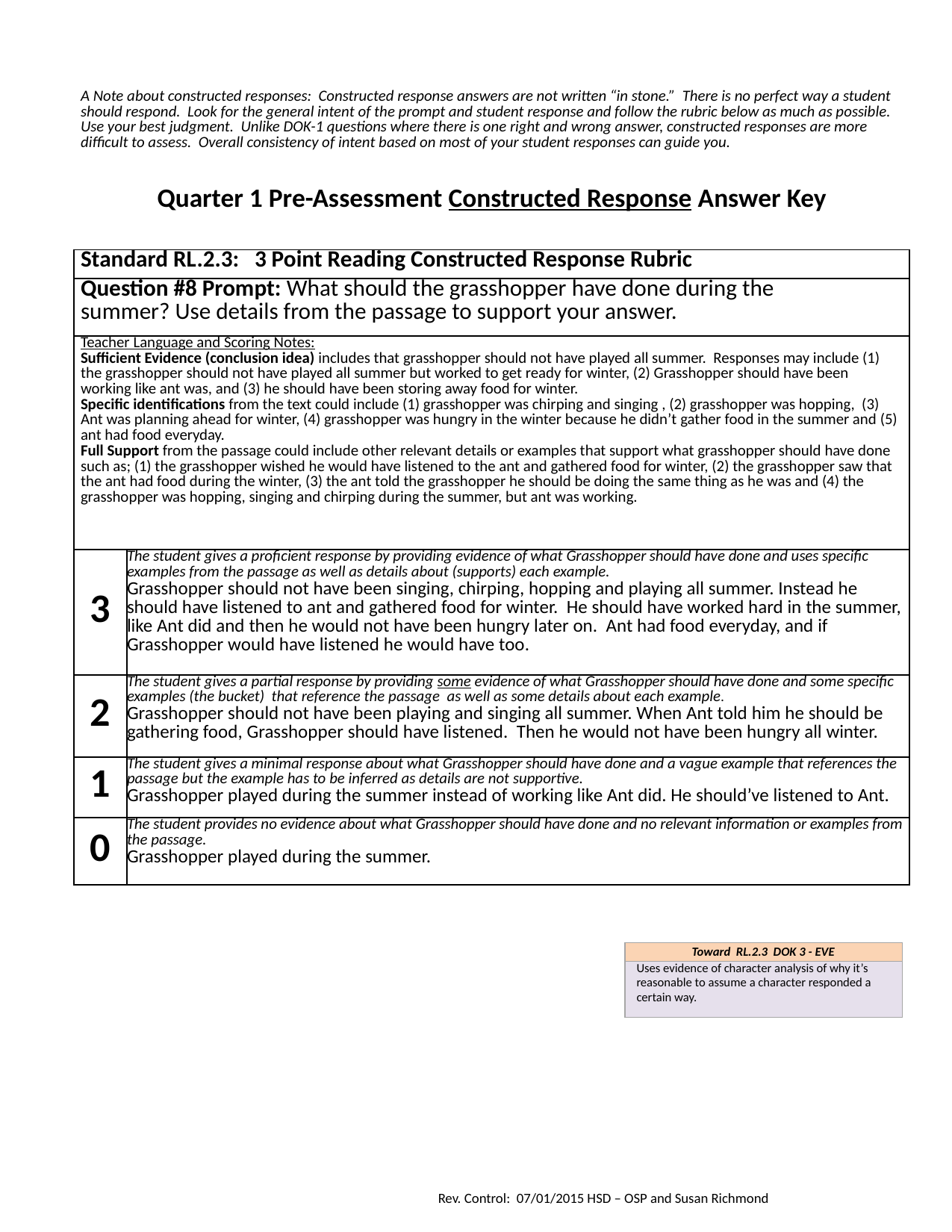

| A Note about constructed responses: Constructed response answers are not written “in stone.” There is no perfect way a student should respond. Look for the general intent of the prompt and student response and follow the rubric below as much as possible. Use your best judgment. Unlike DOK-1 questions where there is one right and wrong answer, constructed responses are more difficult to assess. Overall consistency of intent based on most of your student responses can guide you. |  |
| --- | --- |
| Quarter 1 Pre-Assessment Constructed Response Answer Key |  |
| Standard RL.2.3: 3 Point Reading Constructed Response Rubric |  |
| Question #8 Prompt: What should the grasshopper have done during the summer? Use details from the passage to support your answer. |  |
| Teacher Language and Scoring Notes: Sufficient Evidence (conclusion idea) includes that grasshopper should not have played all summer. Responses may include (1) the grasshopper should not have played all summer but worked to get ready for winter, (2) Grasshopper should have been working like ant was, and (3) he should have been storing away food for winter. Specific identifications from the text could include (1) grasshopper was chirping and singing , (2) grasshopper was hopping, (3) Ant was planning ahead for winter, (4) grasshopper was hungry in the winter because he didn’t gather food in the summer and (5) ant had food everyday. Full Support from the passage could include other relevant details or examples that support what grasshopper should have done such as; (1) the grasshopper wished he would have listened to the ant and gathered food for winter, (2) the grasshopper saw that the ant had food during the winter, (3) the ant told the grasshopper he should be doing the same thing as he was and (4) the grasshopper was hopping, singing and chirping during the summer, but ant was working. |  |
| 3 | The student gives a proficient response by providing evidence of what Grasshopper should have done and uses specific examples from the passage as well as details about (supports) each example. Grasshopper should not have been singing, chirping, hopping and playing all summer. Instead he should have listened to ant and gathered food for winter. He should have worked hard in the summer, like Ant did and then he would not have been hungry later on. Ant had food everyday, and if Grasshopper would have listened he would have too. |
| 2 | The student gives a partial response by providing some evidence of what Grasshopper should have done and some specific examples (the bucket) that reference the passage as well as some details about each example. Grasshopper should not have been playing and singing all summer. When Ant told him he should be gathering food, Grasshopper should have listened. Then he would not have been hungry all winter. |
| 1 | The student gives a minimal response about what Grasshopper should have done and a vague example that references the passage but the example has to be inferred as details are not supportive. Grasshopper played during the summer instead of working like Ant did. He should’ve listened to Ant. |
| 0 | The student provides no evidence about what Grasshopper should have done and no relevant information or examples from the passage. Grasshopper played during the summer. |

| Toward RL.2.3 DOK 3 - EVE |
| --- |
| Uses evidence of character analysis of why it’s reasonable to assume a character responded a certain way. |